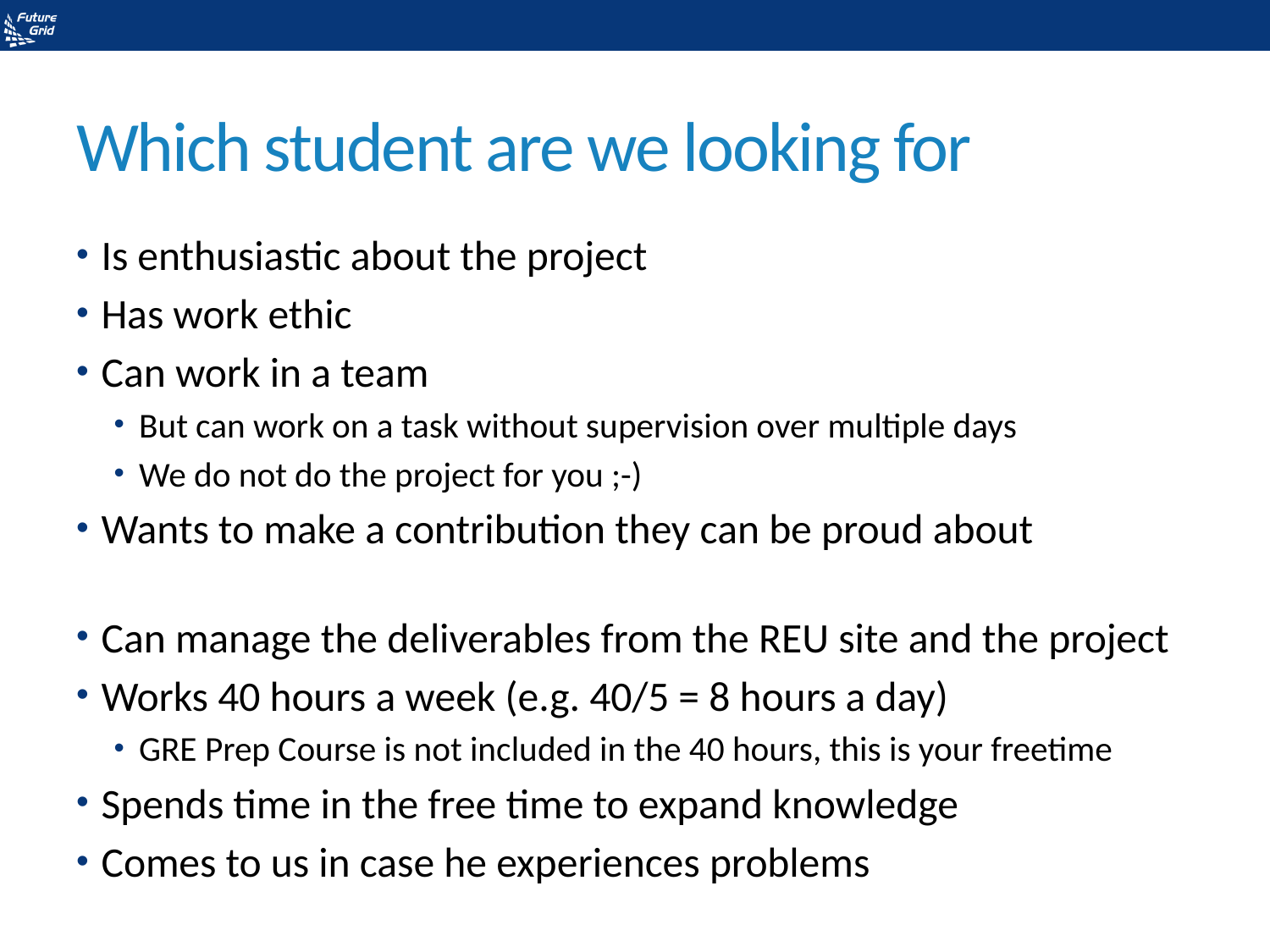

# Which student are we looking for
Is enthusiastic about the project
Has work ethic
Can work in a team
But can work on a task without supervision over multiple days
We do not do the project for you ;-)
Wants to make a contribution they can be proud about
Can manage the deliverables from the REU site and the project
Works 40 hours a week (e.g. 40/5 = 8 hours a day)
GRE Prep Course is not included in the 40 hours, this is your freetime
Spends time in the free time to expand knowledge
Comes to us in case he experiences problems